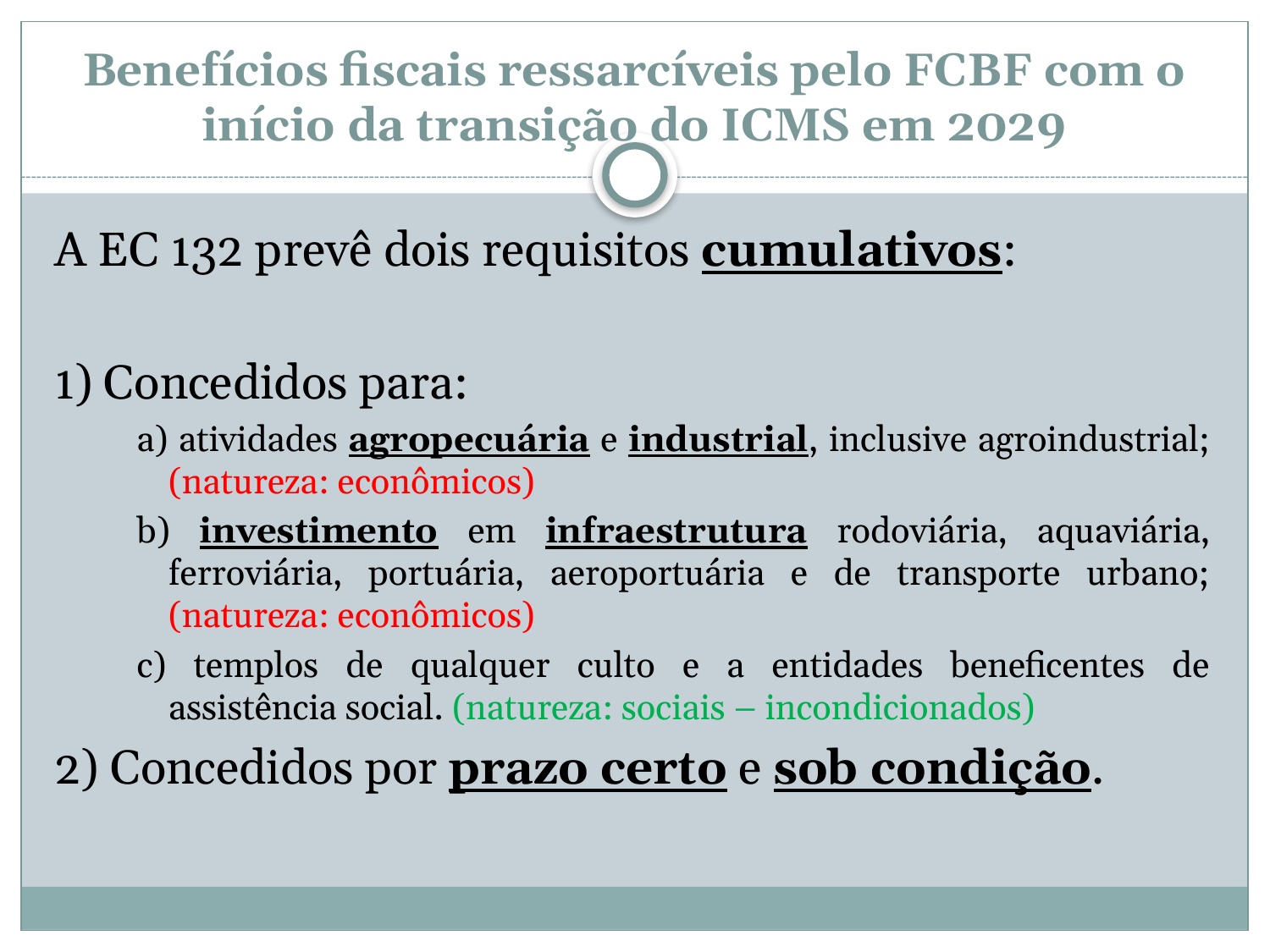

# Benefícios fiscais ressarcíveis pelo FCBF com o início da transição do ICMS em 2029
A EC 132 prevê dois requisitos cumulativos:

1) Concedidos para:
a) atividades agropecuária e industrial, inclusive agroindustrial; (natureza: econômicos)
b) investimento em infraestrutura rodoviária, aquaviária, ferroviária, portuária, aeroportuária e de transporte urbano; (natureza: econômicos)
c) templos de qualquer culto e a entidades beneficentes de assistência social. (natureza: sociais – incondicionados)
2) Concedidos por prazo certo e sob condição.